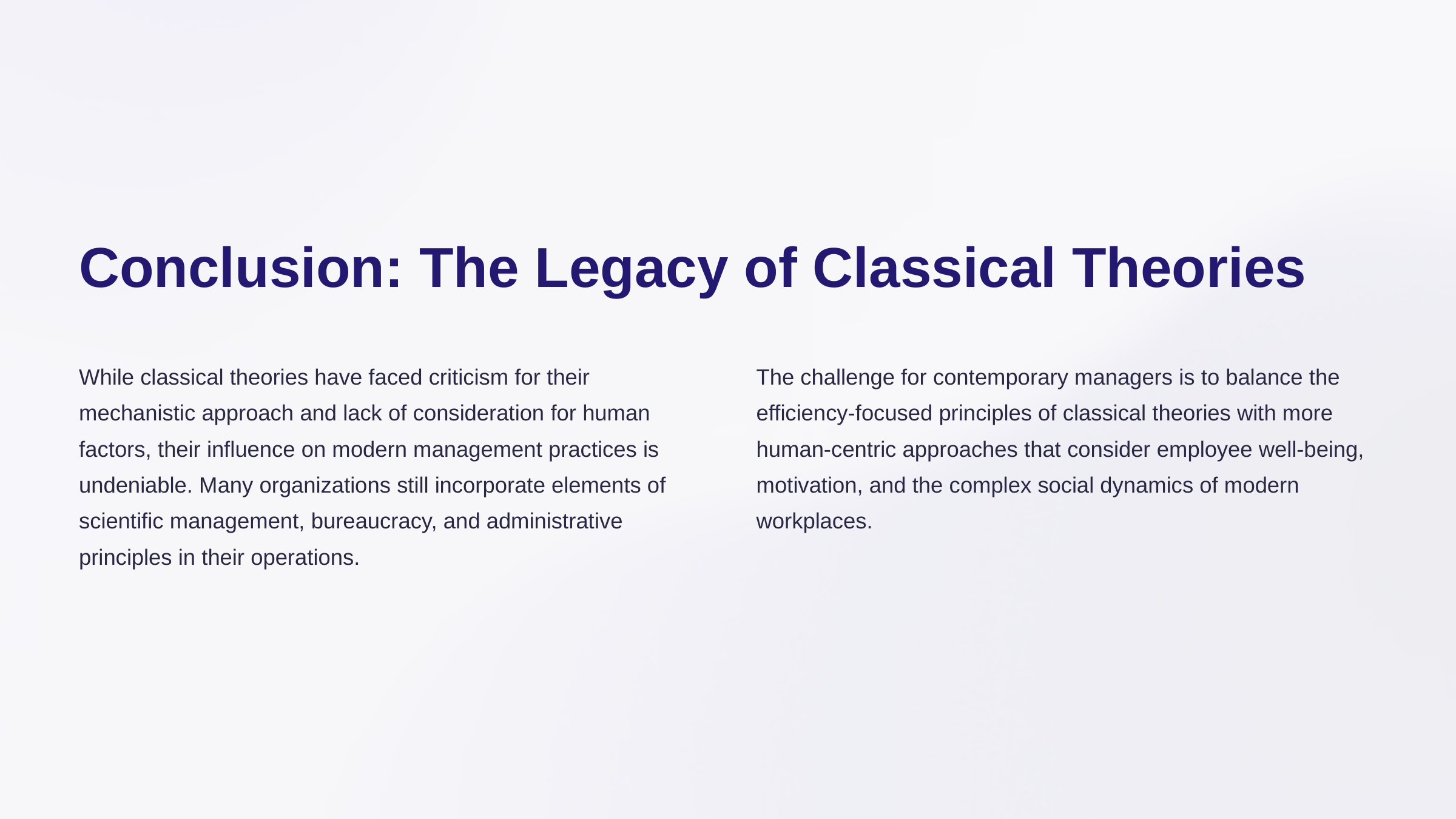

Conclusion: The Legacy of Classical Theories
While classical theories have faced criticism for their mechanistic approach and lack of consideration for human factors, their influence on modern management practices is undeniable. Many organizations still incorporate elements of scientific management, bureaucracy, and administrative principles in their operations.
The challenge for contemporary managers is to balance the efficiency-focused principles of classical theories with more human-centric approaches that consider employee well-being, motivation, and the complex social dynamics of modern workplaces.